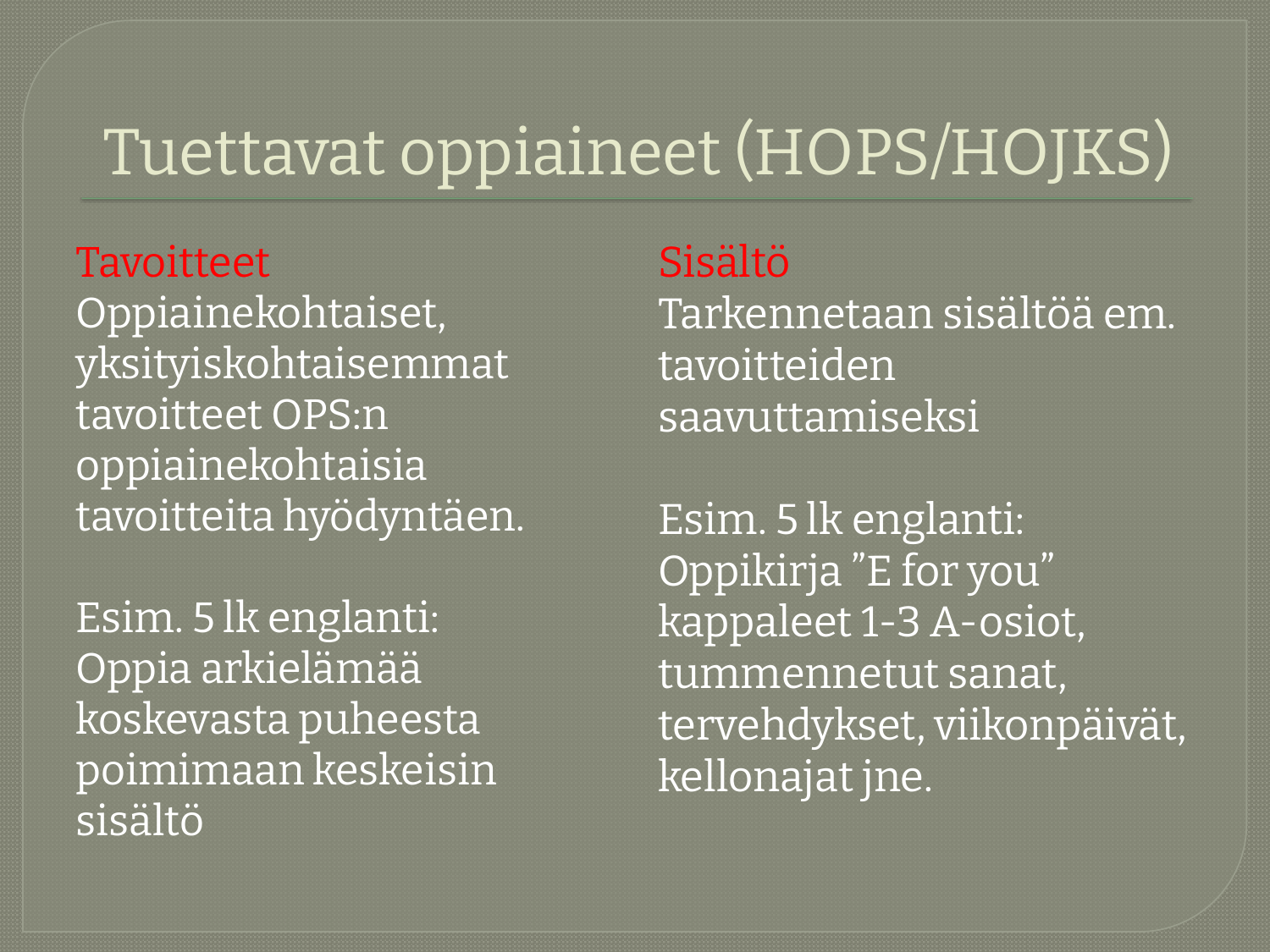

# Tuettavat oppiaineet (HOPS/HOJKS)
Tavoitteet
Oppiainekohtaiset, yksityiskohtaisemmat tavoitteet OPS:n oppiainekohtaisia tavoitteita hyödyntäen.

Esim. 5 lk englanti:
Oppia arkielämää koskevasta puheesta poimimaan keskeisin sisältö
Sisältö
Tarkennetaan sisältöä em. tavoitteiden saavuttamiseksi

Esim. 5 lk englanti:
Oppikirja ”E for you” kappaleet 1-3 A-osiot, tummennetut sanat, tervehdykset, viikonpäivät, kellonajat jne.